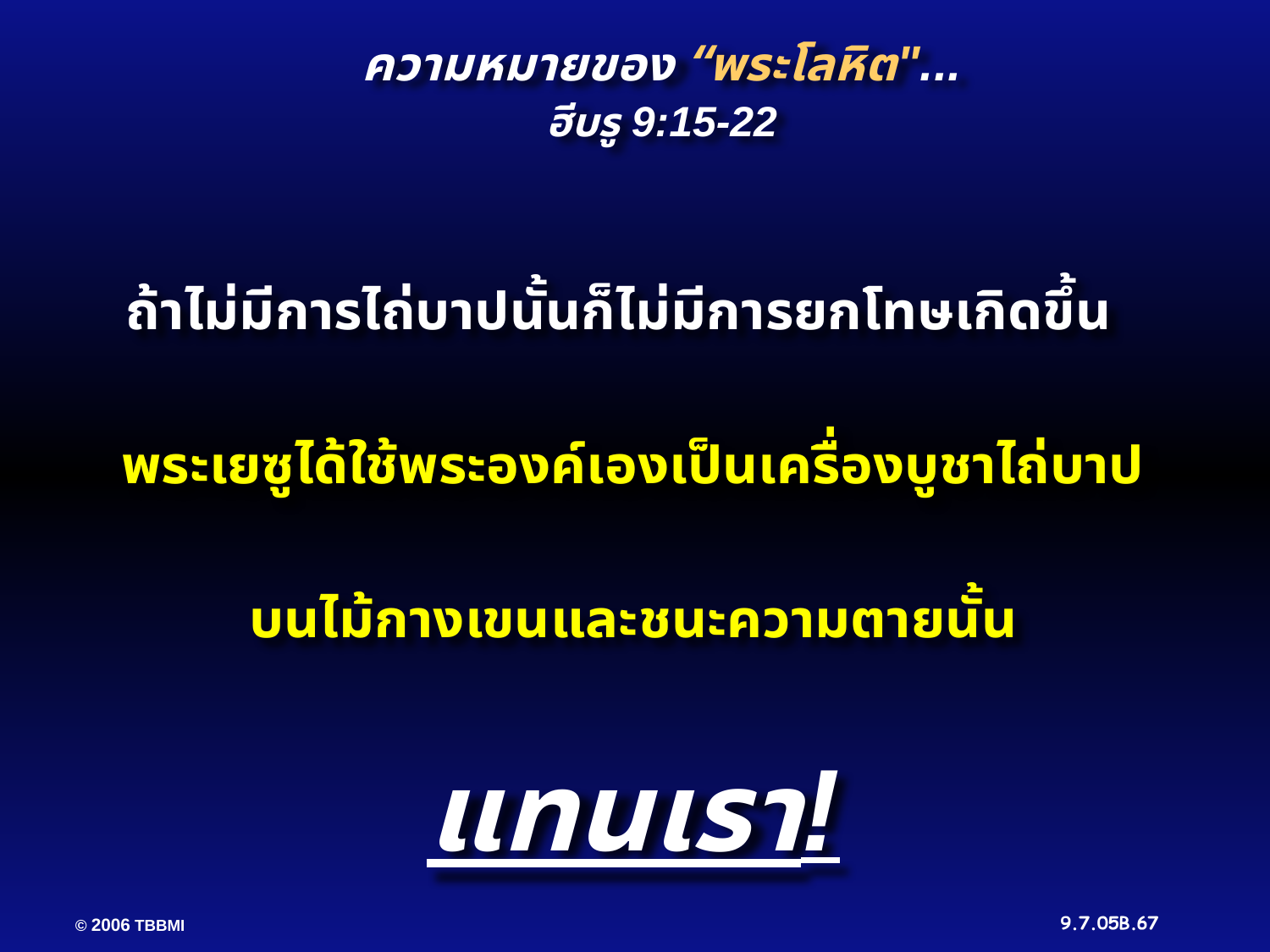

ความหมายของ “พระโลหิต"...
ฮีบรู 9:15-22
ถ้าไม่มีการไถ่บาปนั้นก็ไม่มีการยกโทษเกิดขึ้น   พระเยซูได้ใช้พระองค์เองเป็นเครื่องบูชาไถ่บาปบนไม้กางเขนและชนะความตายนั้น
แทนเรา!

67